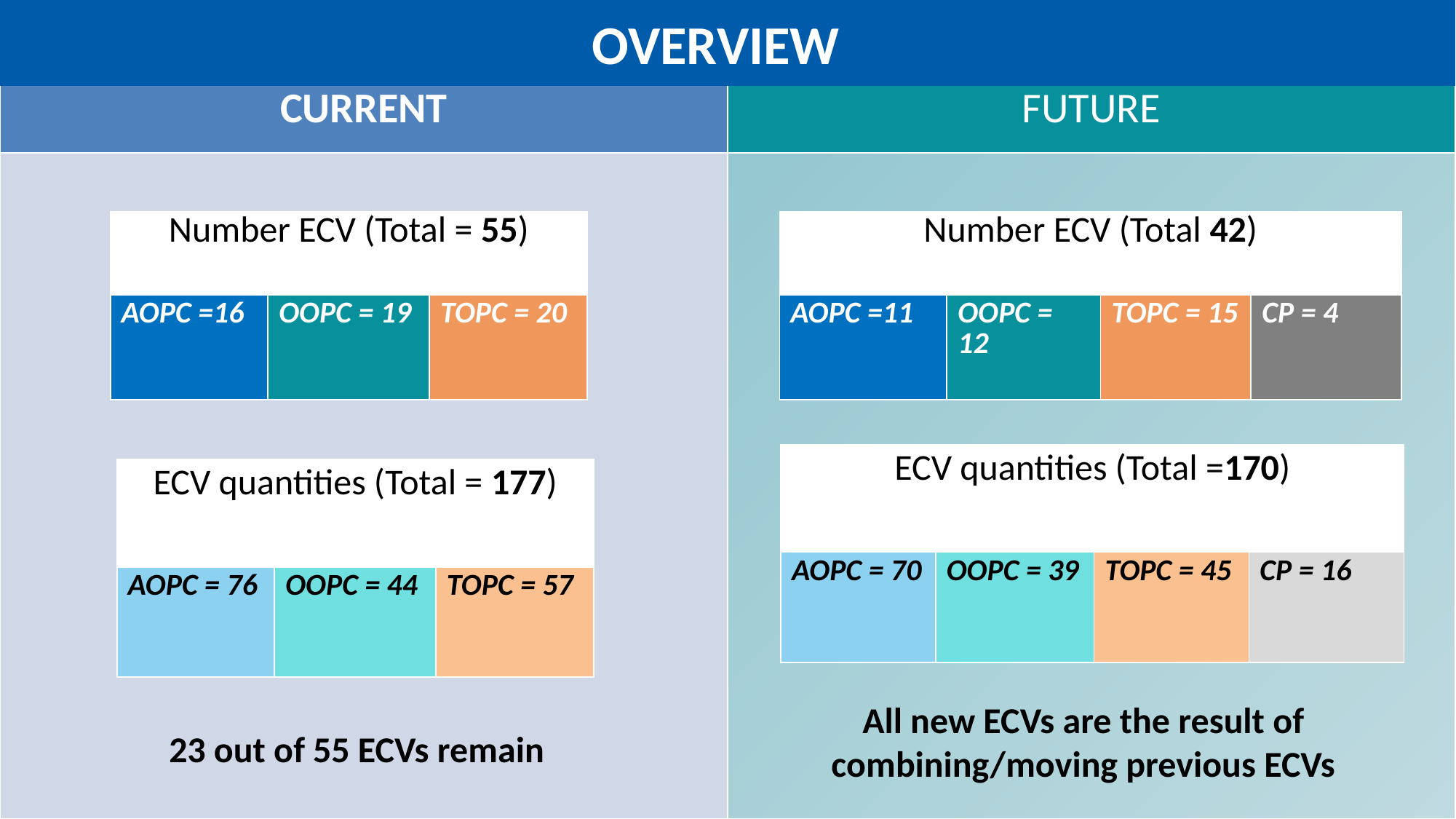

OVERVIEW
| CURRENT | FUTURE |
| --- | --- |
|  |  |
| Number ECV (Total = 55) |  |  |
| --- | --- | --- |
| AOPC =16 | OOPC = 19 | TOPC = 20 |
| Number ECV (Total 42) |  |  |  |
| --- | --- | --- | --- |
| AOPC =11 | OOPC = 12 | TOPC = 15 | CP = 4 |
| ECV quantities (Total =170) |  |  |  |
| --- | --- | --- | --- |
| AOPC = 70 | OOPC = 39 | TOPC = 45 | CP = 16 |
| ECV quantities (Total = 177) |  |  |
| --- | --- | --- |
| AOPC = 76 | OOPC = 44 | TOPC = 57 |
All new ECVs are the result of combining/moving previous ECVs
23 out of 55 ECVs remain